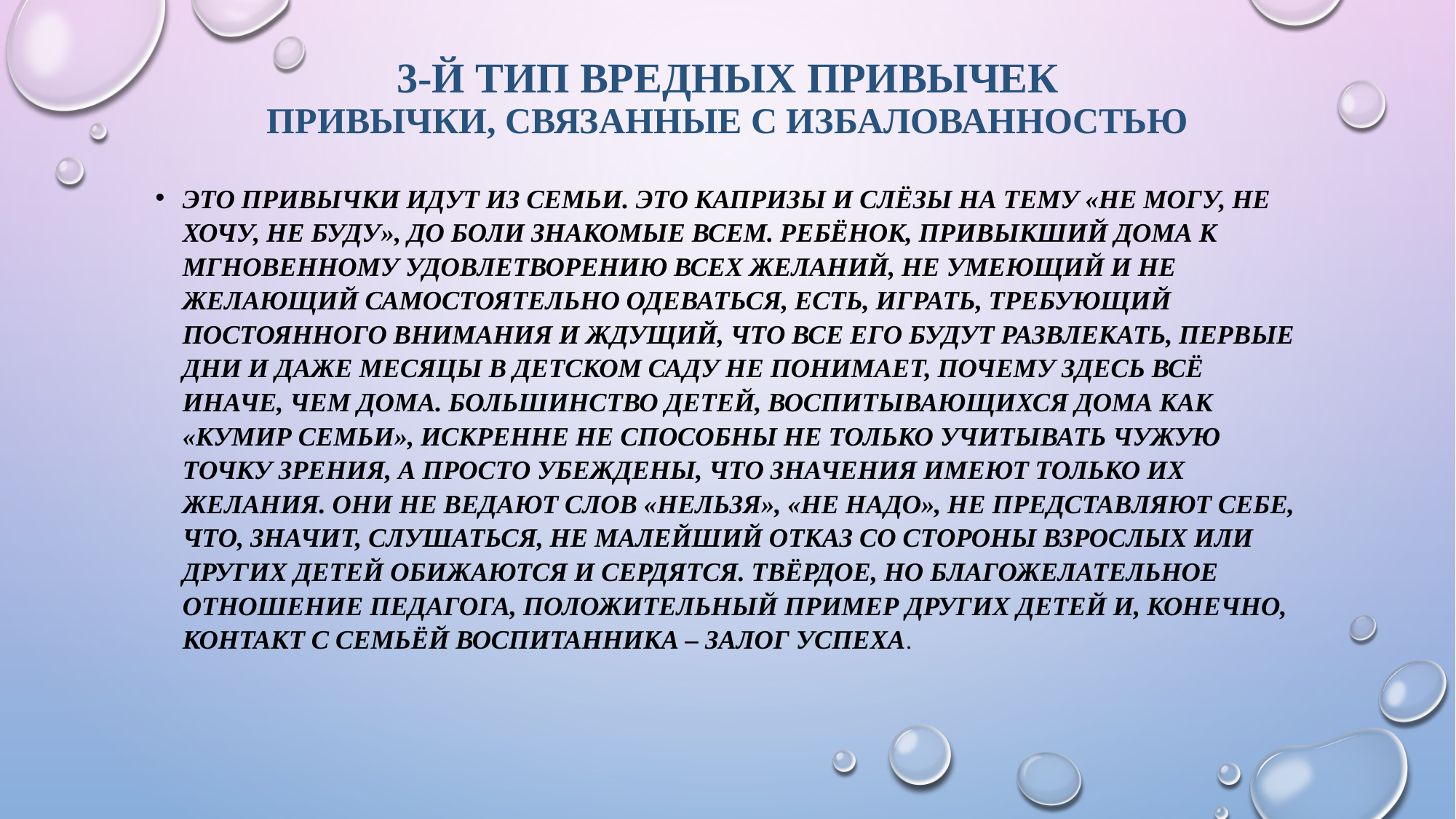

# 3-й тип вредных привычек ПРИВЫЧКИ, связанные с избалованностью
Это привычки идут из семьи. Это капризы и слёзы на тему «не могу, не хочу, не буду», до боли знакомые всем. Ребёнок, привыкший дома к мгновенному удовлетворению всех желаний, не умеющий и не желающий самостоятельно одеваться, есть, играть, требующий постоянного внимания и ждущий, что все его будут развлекать, первые дни и даже месяцы в детском саду не понимает, почему здесь всё иначе, чем дома. Большинство детей, воспитывающихся дома как «кумир семьи», искренне не способны не только учитывать чужую точку зрения, а просто убеждены, что значения имеют только их желания. Они не ведают слов «нельзя», «не надо», не представляют себе, что, значит, слушаться, не малейший отказ со стороны взрослых или других детей обижаются и сердятся. Твёрдое, но благожелательное отношение педагога, положительный пример других детей и, конечно, контакт с семьёй воспитанника – залог успеха.